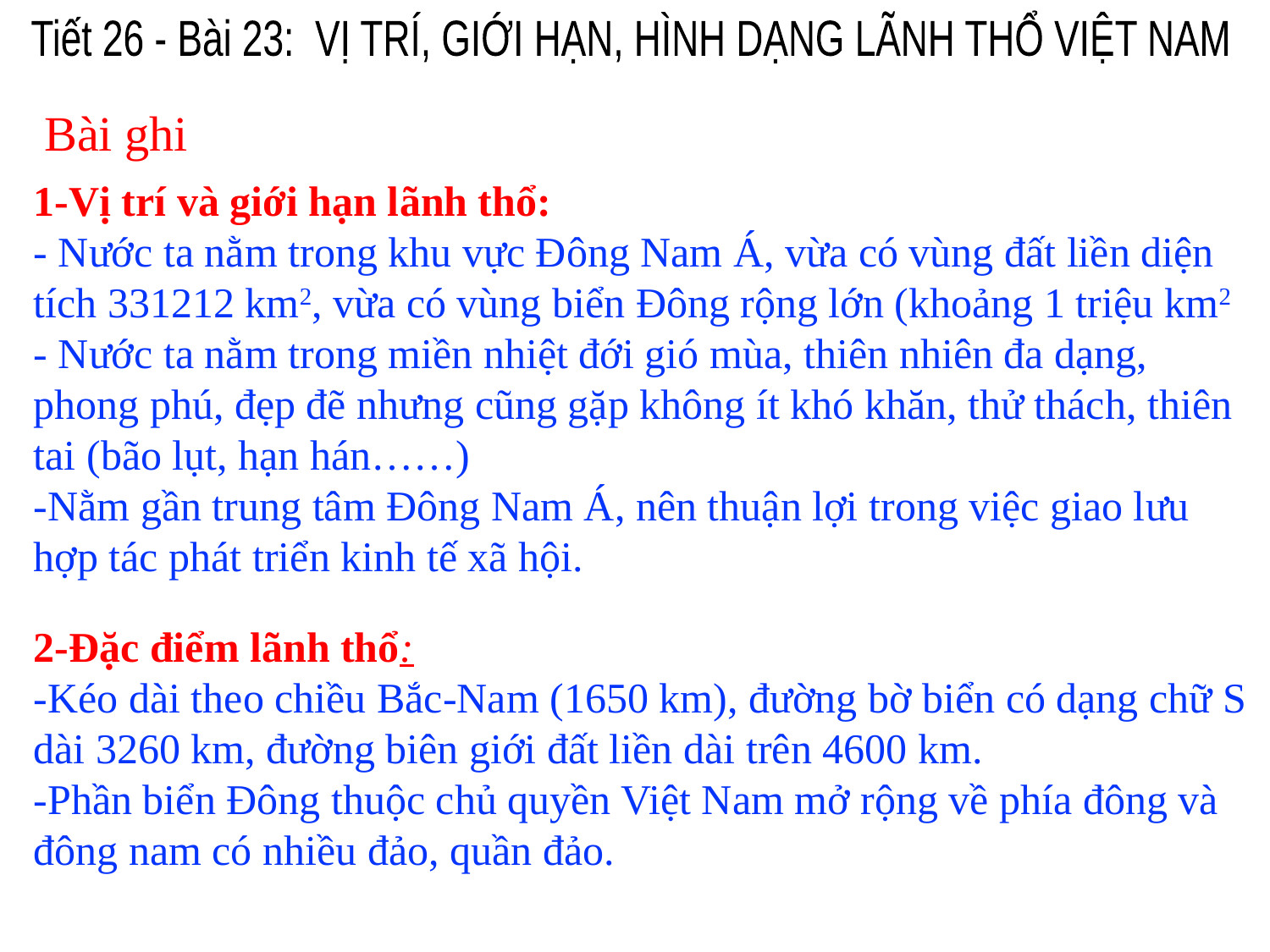

Tiết 26 - Bài 23:  VỊ TRÍ, GIỚI HẠN, HÌNH DẠNG LÃNH THỔ VIỆT NAM
Bài ghi
1-Vị trí và giới hạn lãnh thổ:
- Nước ta nằm trong khu vực Đông Nam Á, vừa có vùng đất liền diện tích 331212 km2, vừa có vùng biển Đông rộng lớn (khoảng 1 triệu km2
- Nước ta nằm trong miền nhiệt đới gió mùa, thiên nhiên đa dạng, phong phú, đẹp đẽ nhưng cũng gặp không ít khó khăn, thử thách, thiên tai (bão lụt, hạn hán……)
-Nằm gần trung tâm Đông Nam Á, nên thuận lợi trong việc giao lưu hợp tác phát triển kinh tế xã hội.

2-Đặc điểm lãnh thổ:
-Kéo dài theo chiều Bắc-Nam (1650 km), đường bờ biển có dạng chữ S dài 3260 km, đường biên giới đất liền dài trên 4600 km.
-Phần biển Đông thuộc chủ quyền Việt Nam mở rộng về phía đông và đông nam có nhiều đảo, quần đảo.